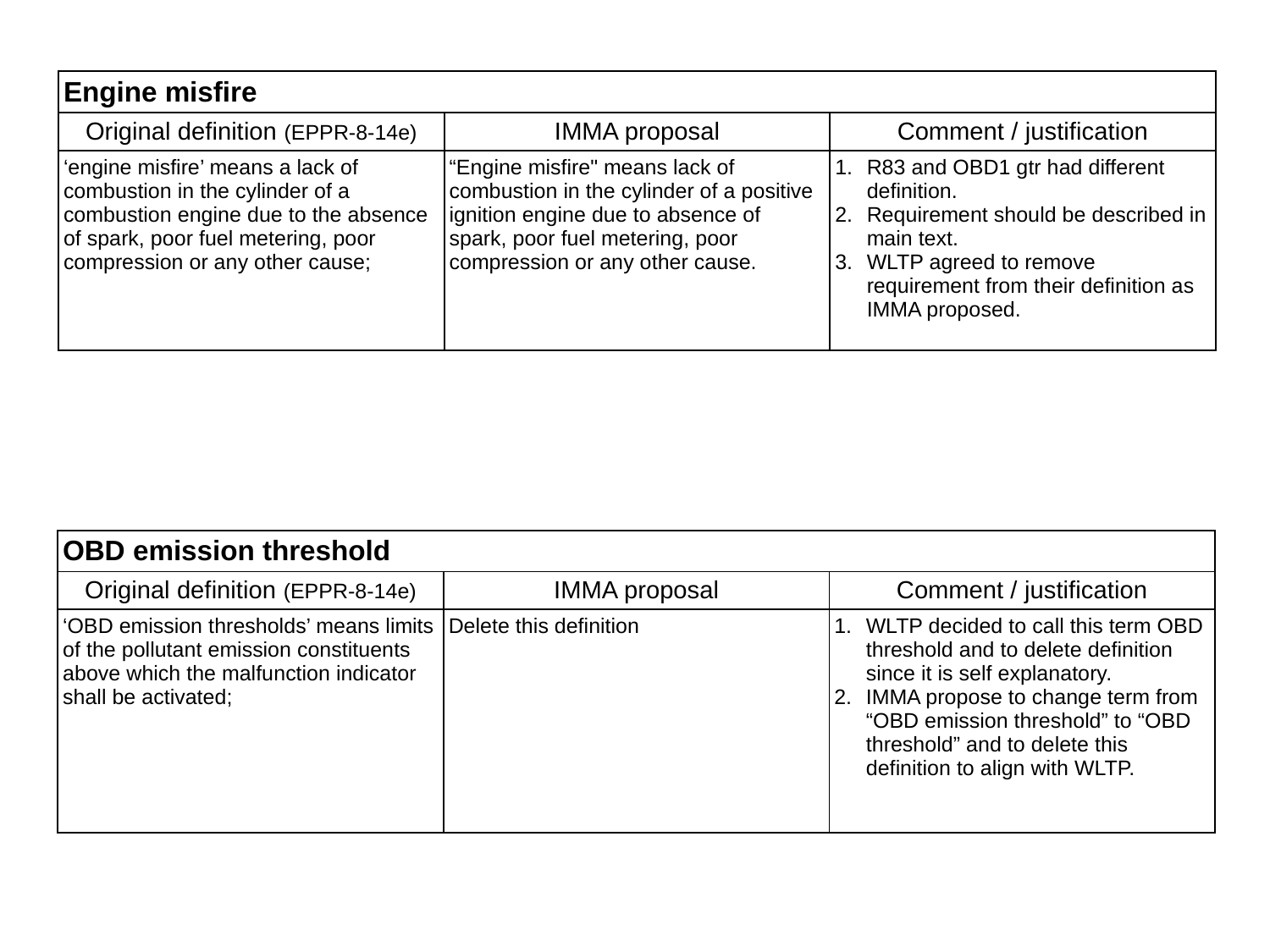

| Engine misfire |  |  |
| --- | --- | --- |
| Original definition (EPPR-8-14e) | IMMA proposal | Comment / justification |
| ‘engine misfire’ means a lack of combustion in the cylinder of a combustion engine due to the absence of spark, poor fuel metering, poor compression or any other cause; | “Engine misfire" means lack of combustion in the cylinder of a positive ignition engine due to absence of spark, poor fuel metering, poor compression or any other cause. | R83 and OBD1 gtr had different definition. Requirement should be described in main text. WLTP agreed to remove requirement from their definition as IMMA proposed. |
| OBD emission threshold |  |  |
| --- | --- | --- |
| Original definition (EPPR-8-14e) | IMMA proposal | Comment / justification |
| ‘OBD emission thresholds’ means limits of the pollutant emission constituents above which the malfunction indicator shall be activated; | Delete this definition | WLTP decided to call this term OBD threshold and to delete definition since it is self explanatory. IMMA propose to change term from “OBD emission threshold” to “OBD threshold” and to delete this definition to align with WLTP. |